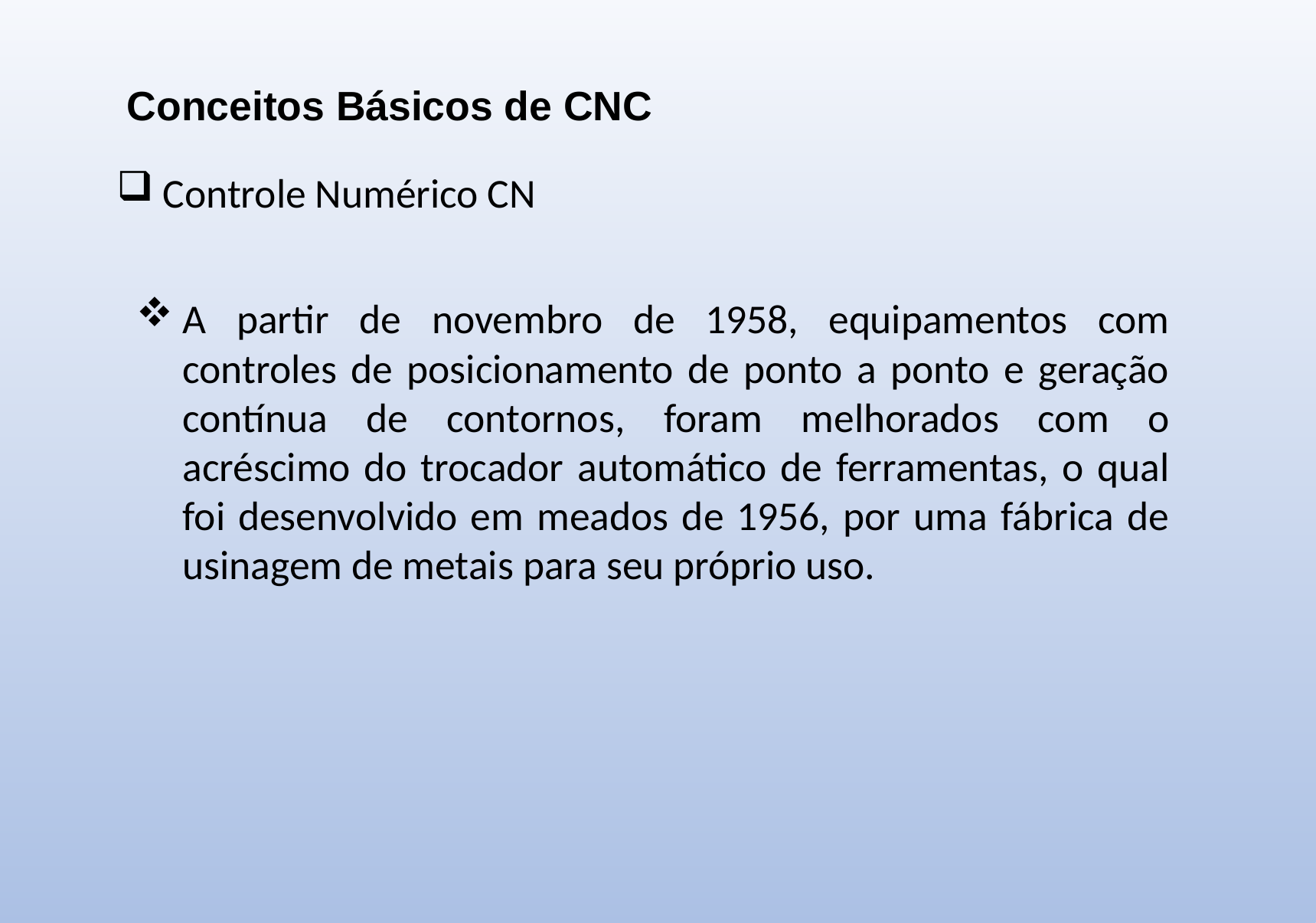

Conceitos Básicos de CNC
Controle Numérico CN
A partir de novembro de 1958, equipamentos com controles de posicionamento de ponto a ponto e geração contínua de contornos, foram melhorados com o acréscimo do trocador automático de ferramentas, o qual foi desenvolvido em meados de 1956, por uma fábrica de usinagem de metais para seu próprio uso.